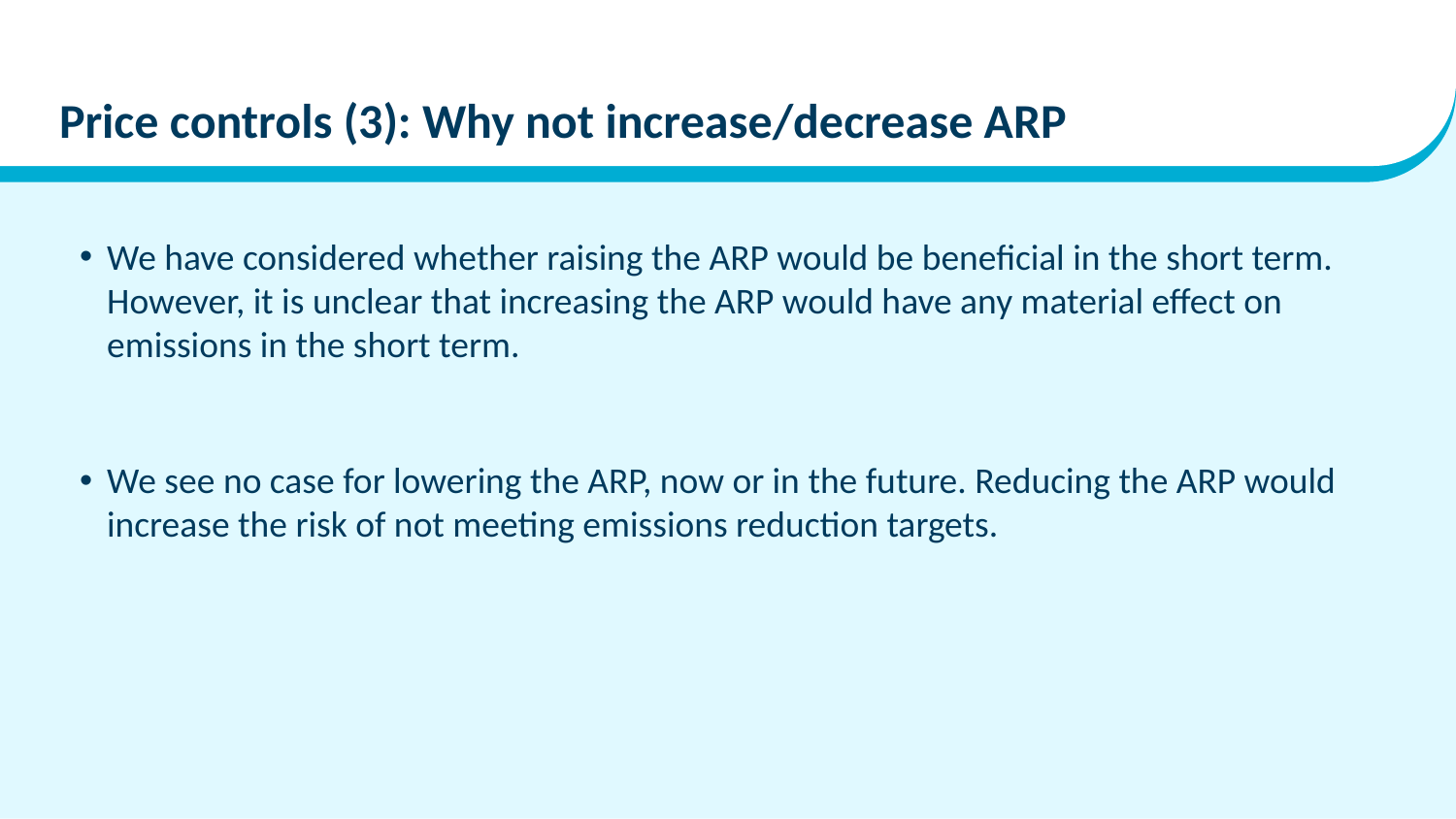

# Price controls (3): Why not increase/decrease ARP
We have considered whether raising the ARP would be beneficial in the short term. However, it is unclear that increasing the ARP would have any material effect on emissions in the short term.

We see no case for lowering the ARP, now or in the future. Reducing the ARP would increase the risk of not meeting emissions reduction targets.